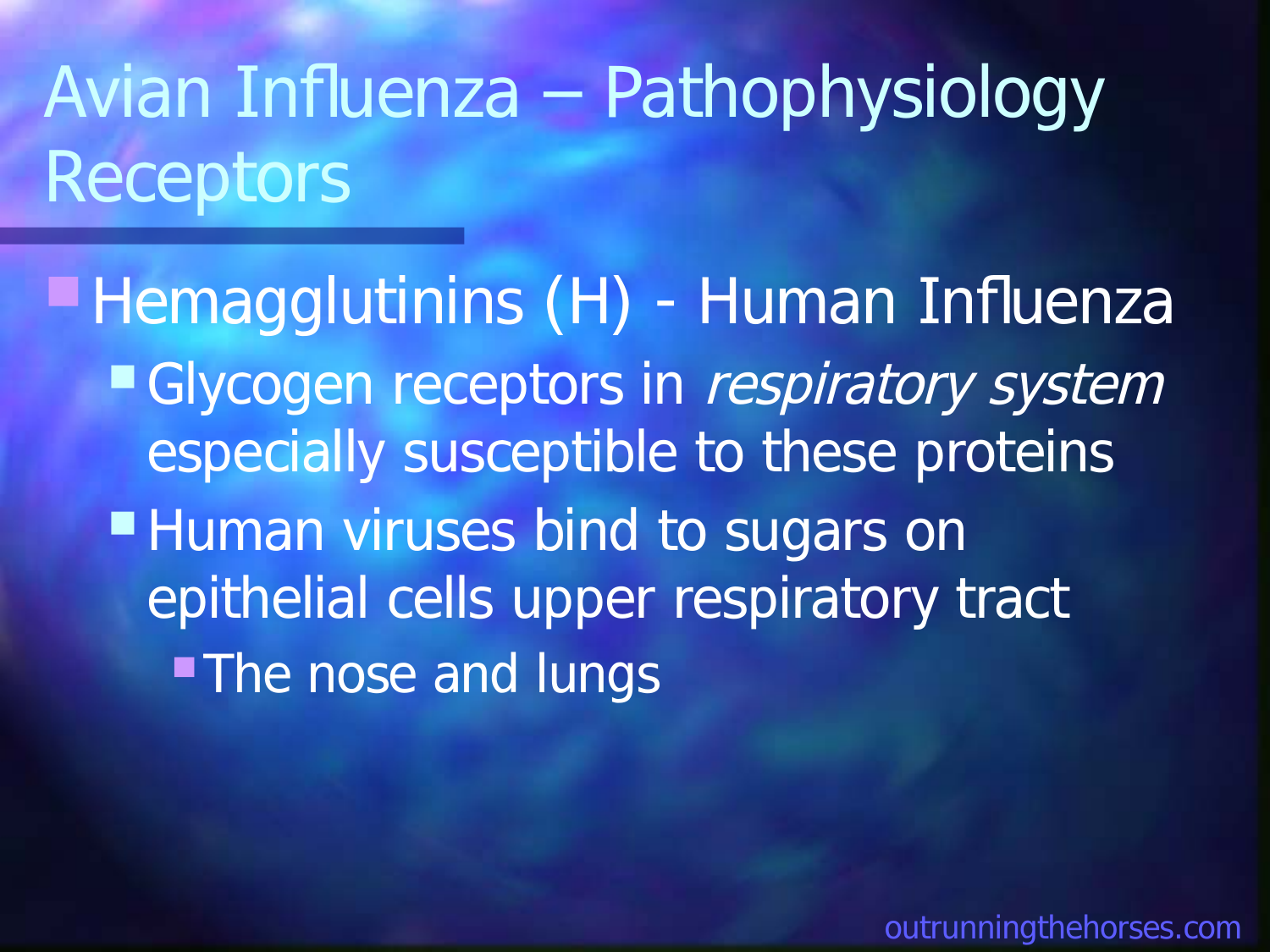

# Avian Influenza – Pathophysiology Receptors
Hemagglutinins (H) - Human Influenza
Glycogen receptors in respiratory system especially susceptible to these proteins
Human viruses bind to sugars on epithelial cells upper respiratory tract
The nose and lungs

outrunningthehorses.com